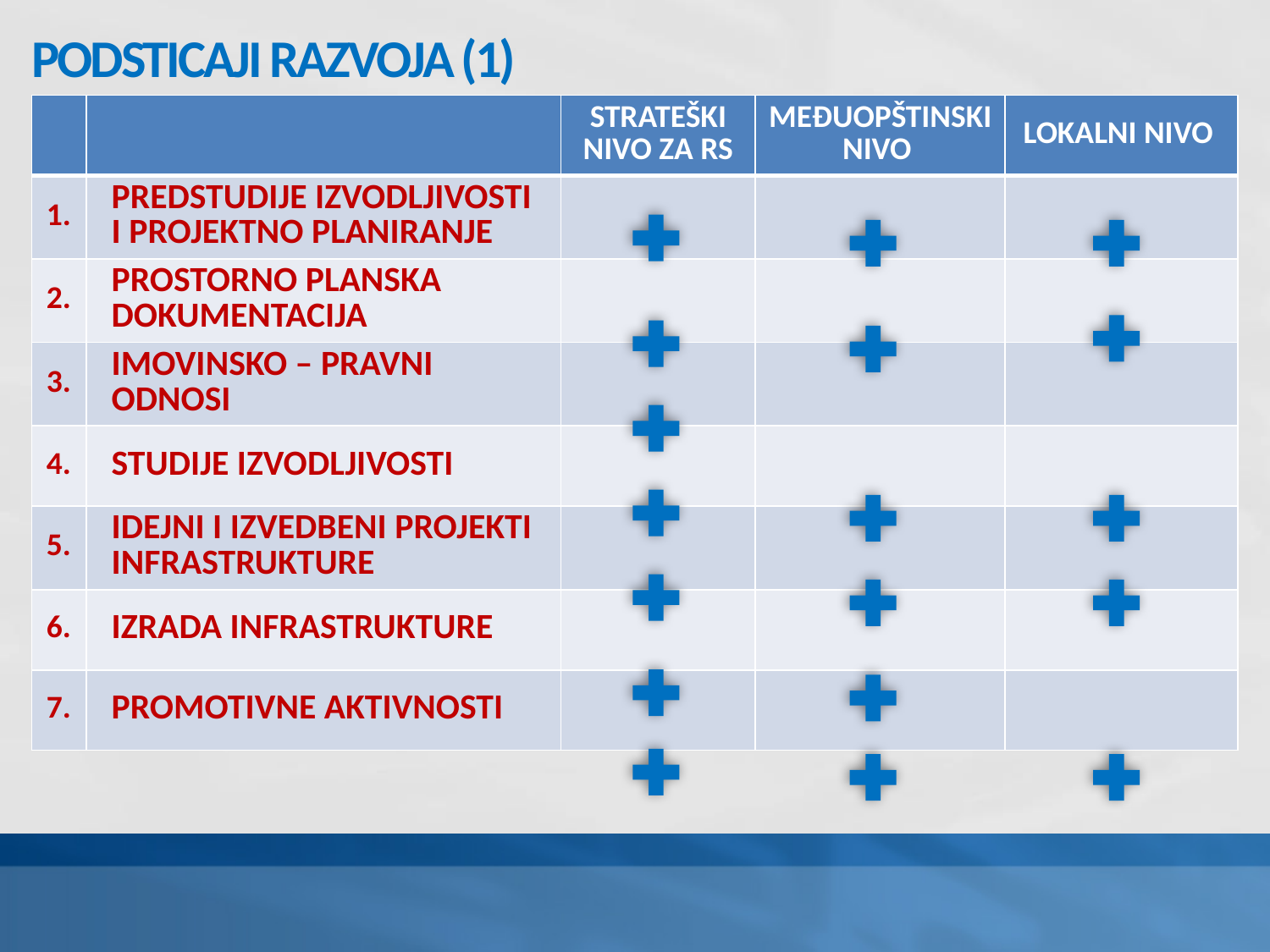

PODSTICAJI RAZVOJA (1)
|  |  | STRATEŠKI NIVO ZA RS | MEĐUOPŠTINSKI NIVO | LOKALNI NIVO |
| --- | --- | --- | --- | --- |
| 1. | PREDSTUDIJE IZVODLJIVOSTI I PROJEKTNO PLANIRANJE |  |  |  |
| 2. | PROSTORNO PLANSKA DOKUMENTACIJA |  |  |  |
| 3. | IMOVINSKO – PRAVNI ODNOSI |  |  |  |
| 4. | STUDIJE IZVODLJIVOSTI |  |  |  |
| 5. | IDEJNI I IZVEDBENI PROJEKTI INFRASTRUKTURE |  |  |  |
| 6. | IZRADA INFRASTRUKTURE |  |  |  |
| 7. | PROMOTIVNE AKTIVNOSTI |  |  |  |